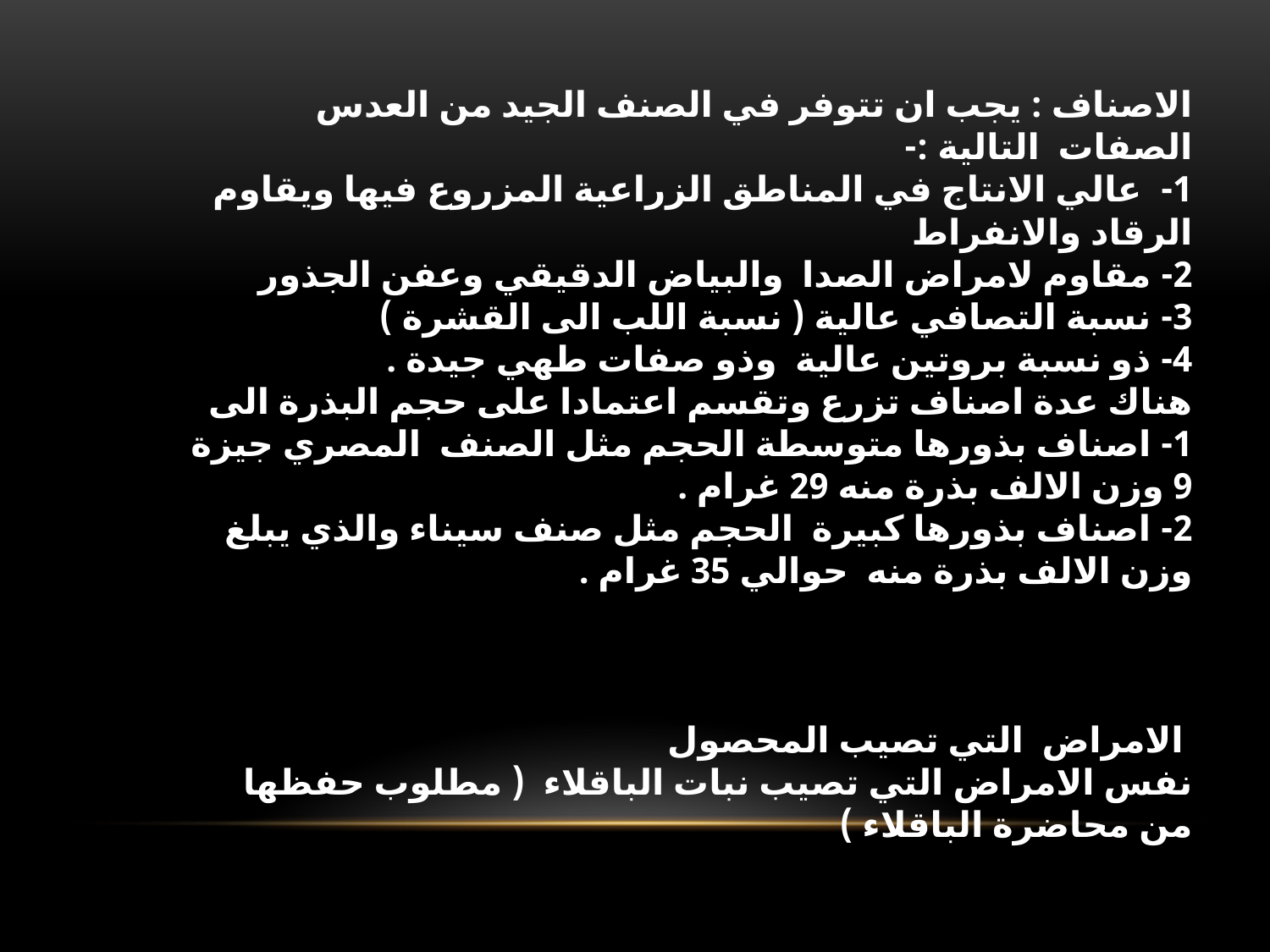

الاصناف : يجب ان تتوفر في الصنف الجيد من العدس الصفات  التالية :-
1-  عالي الانتاج في المناطق الزراعية المزروع فيها ويقاوم الرقاد والانفراط
2- مقاوم لامراض الصدا  والبياض الدقيقي وعفن الجذور
3- نسبة التصافي عالية ( نسبة اللب الى القشرة )
4- ذو نسبة بروتين عالية  وذو صفات طهي جيدة .
هناك عدة اصناف تزرع وتقسم اعتمادا على حجم البذرة الى
1- اصناف بذورها متوسطة الحجم مثل الصنف  المصري جيزة 9 وزن الالف بذرة منه 29 غرام .
2- اصناف بذورها كبيرة  الحجم مثل صنف سيناء والذي يبلغ وزن الالف بذرة منه  حوالي 35 غرام .

 الامراض  التي تصيب المحصول
نفس الامراض التي تصيب نبات الباقلاء  ( مطلوب حفظها من محاضرة الباقلاء )